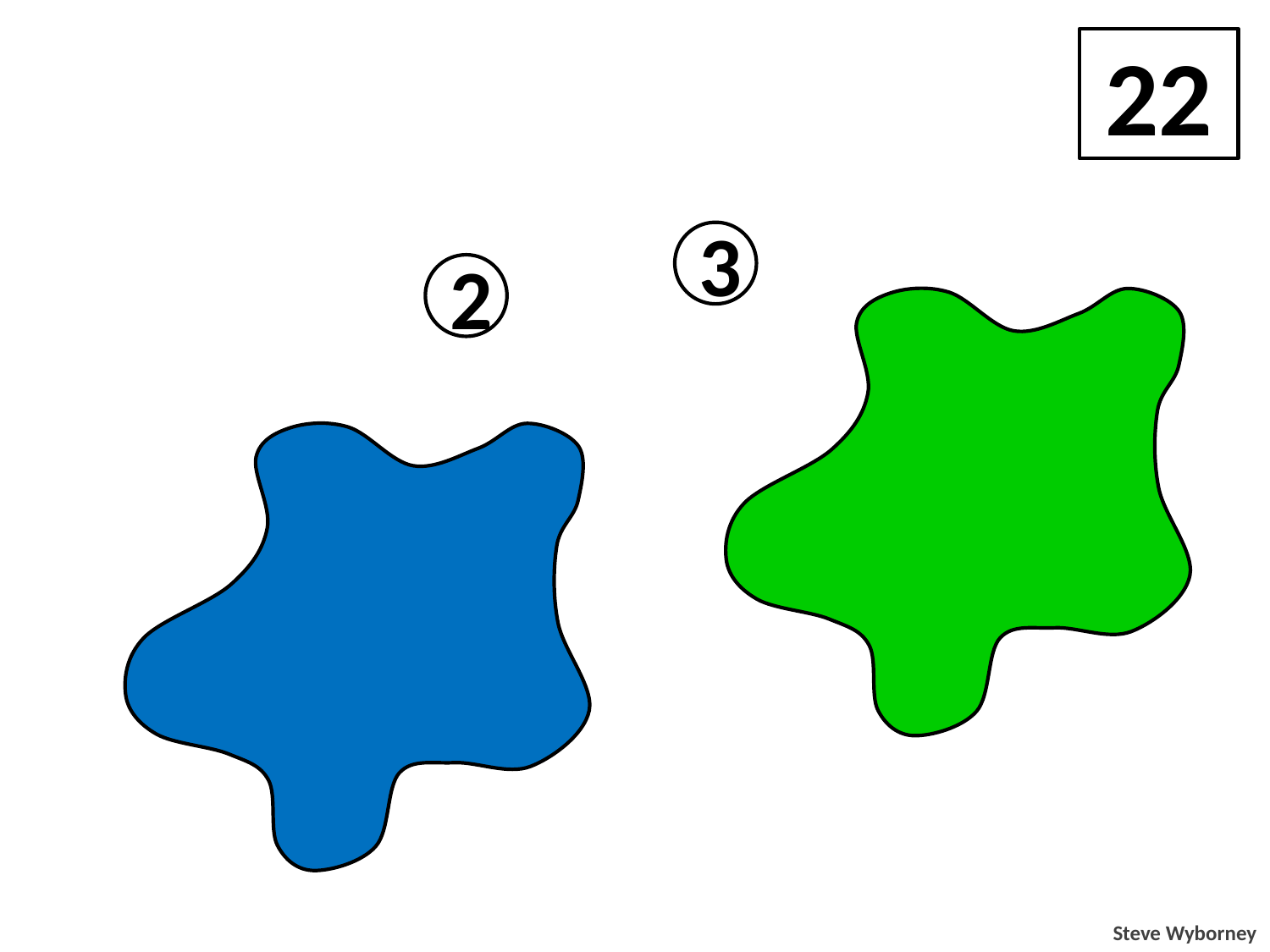

22
3
2

3
2

3
2
2
2
3
Steve Wyborney